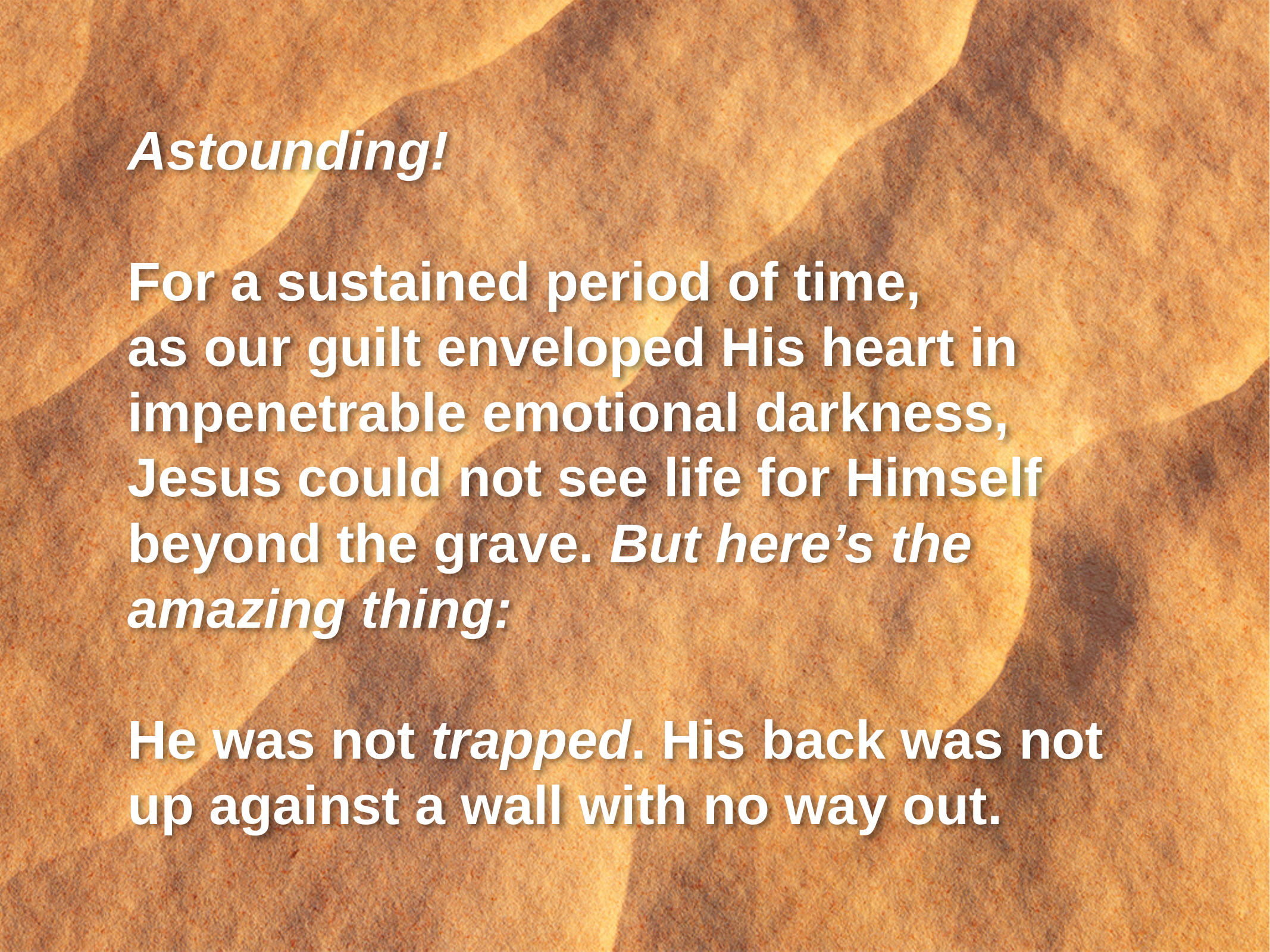

Astounding!

For a sustained period of time,
as our guilt enveloped His heart in impenetrable emotional darkness,
Jesus could not see life for Himself
beyond the grave. But here’s the
amazing thing:
He was not trapped. His back was not
up against a wall with no way out.